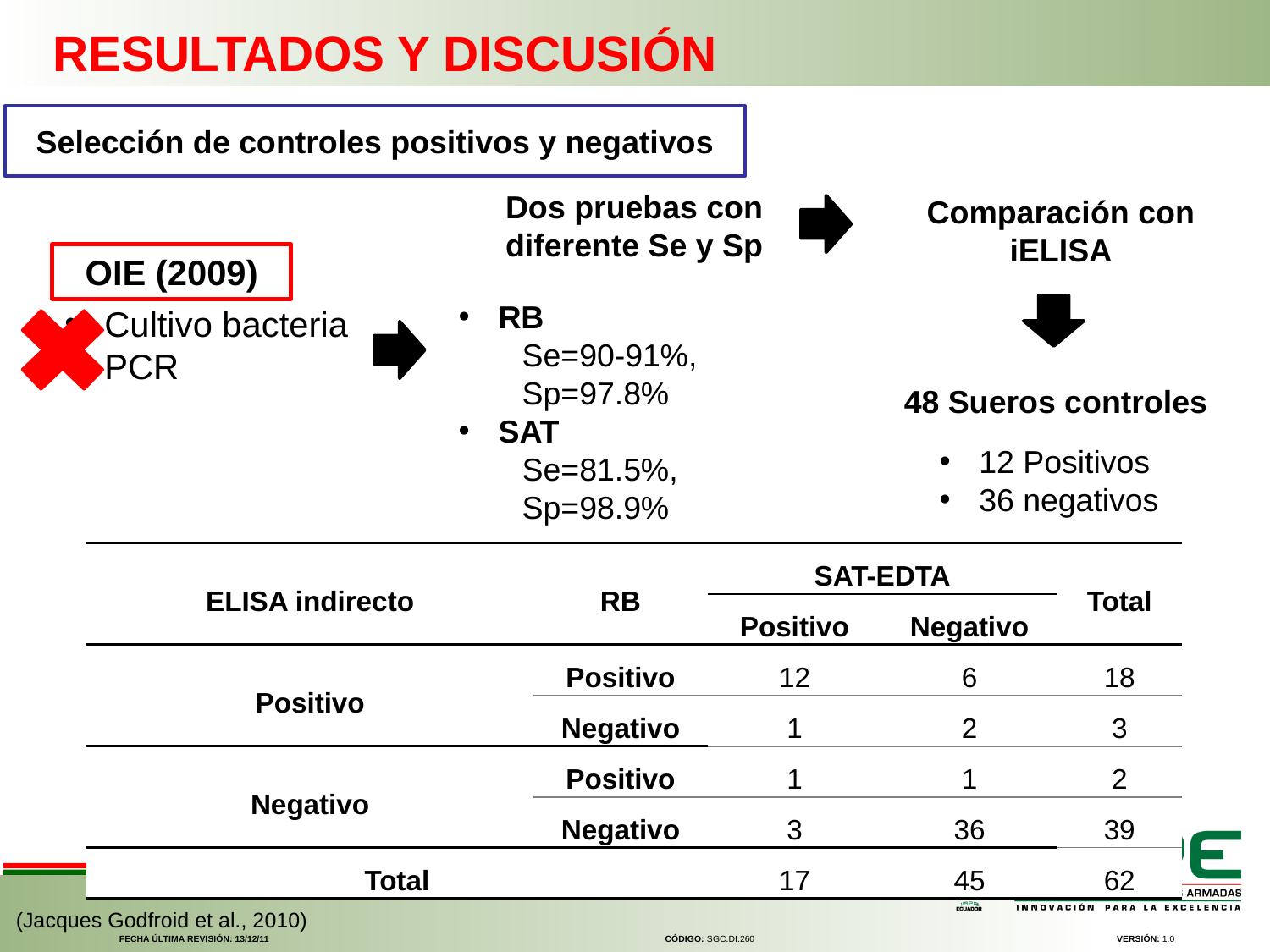

RESULTADOS Y DISCUSIÓN
Selección de controles positivos y negativos
Dos pruebas con diferente Se y Sp
Comparación con iELISA

OIE (2009)
RB
Se=90-91%, Sp=97.8%
SAT
Se=81.5%, Sp=98.9%

Cultivo bacteria
PCR

48 Sueros controles
12 Positivos
36 negativos
| ELISA indirecto | RB | SAT-EDTA |  | Total |
| --- | --- | --- | --- | --- |
|  |  | Positivo | Negativo |  |
| Positivo | Positivo | 12 | 6 | 18 |
|  | Negativo | 1 | 2 | 3 |
| Negativo | Positivo | 1 | 1 | 2 |
|  | Negativo | 3 | 36 | 39 |
| Total |  | 17 | 45 | 62 |
(Jacques Godfroid et al., 2010)
FECHA ÚLTIMA REVISIÓN: 13/12/11
CÓDIGO: SGC.DI.260
VERSIÓN: 1.0